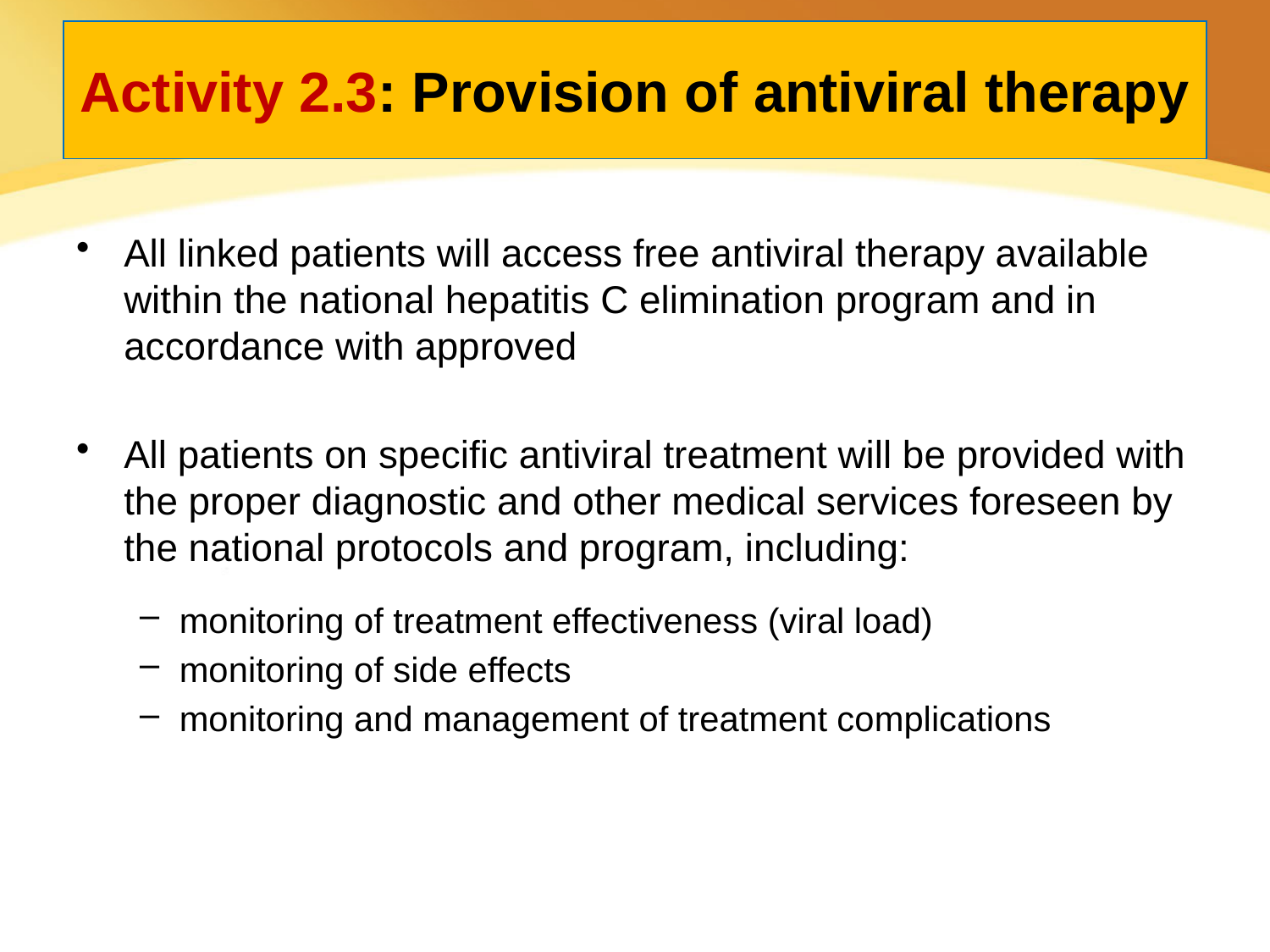

# Activity 2.3: Provision of antiviral therapy
All linked patients will access free antiviral therapy available within the national hepatitis C elimination program and in accordance with approved

All patients on specific antiviral treatment will be provided with the proper diagnostic and other medical services foreseen by the national protocols and program, including:
monitoring of treatment effectiveness (viral load)
monitoring of side effects
monitoring and management of treatment complications